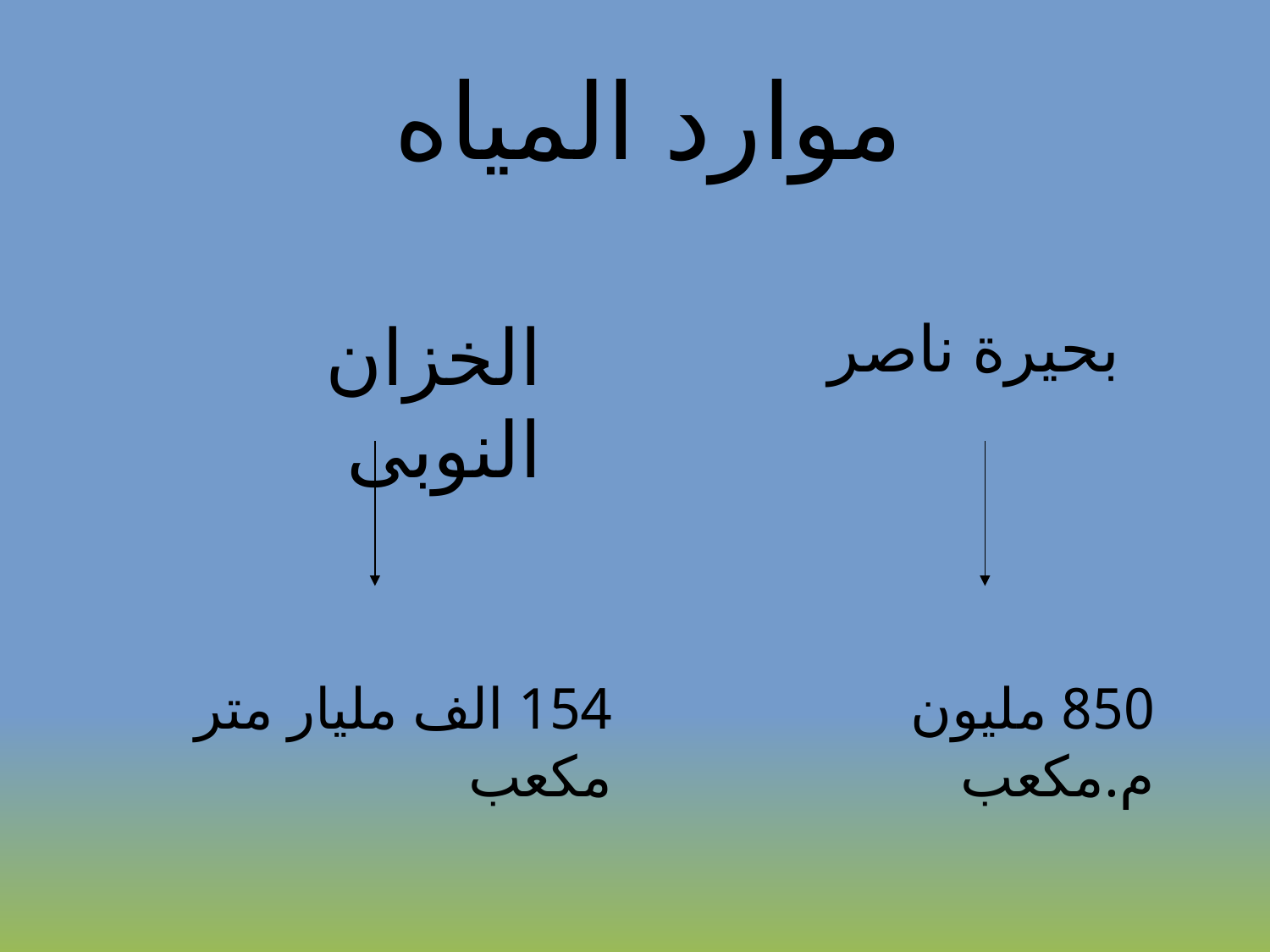

# موارد المياه

الخزان النوبى
 بحيرة ناصر

154 الف مليار متر مكعب
850 مليون م.مكعب